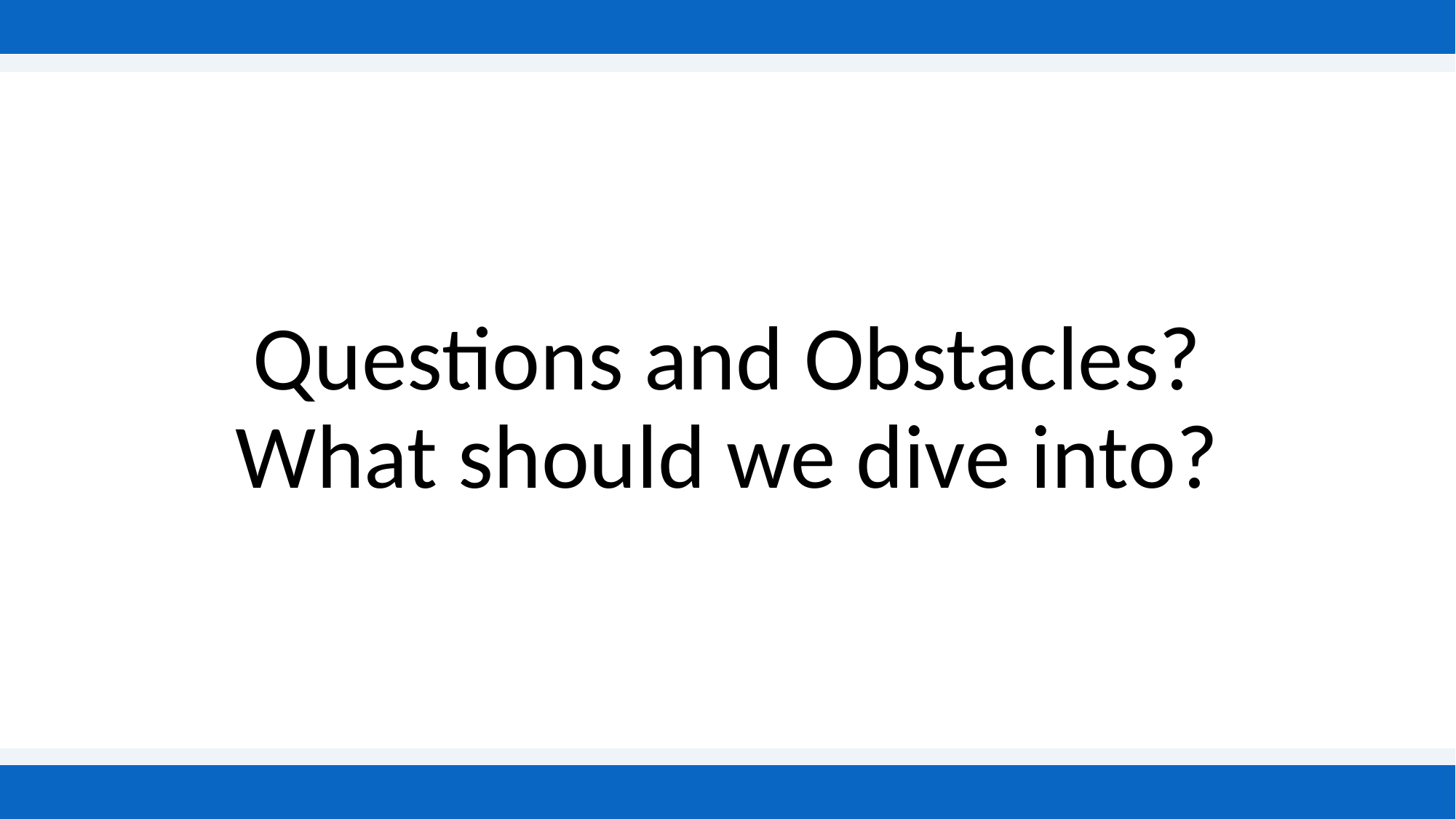

# Questions and Obstacles? What should we dive into?